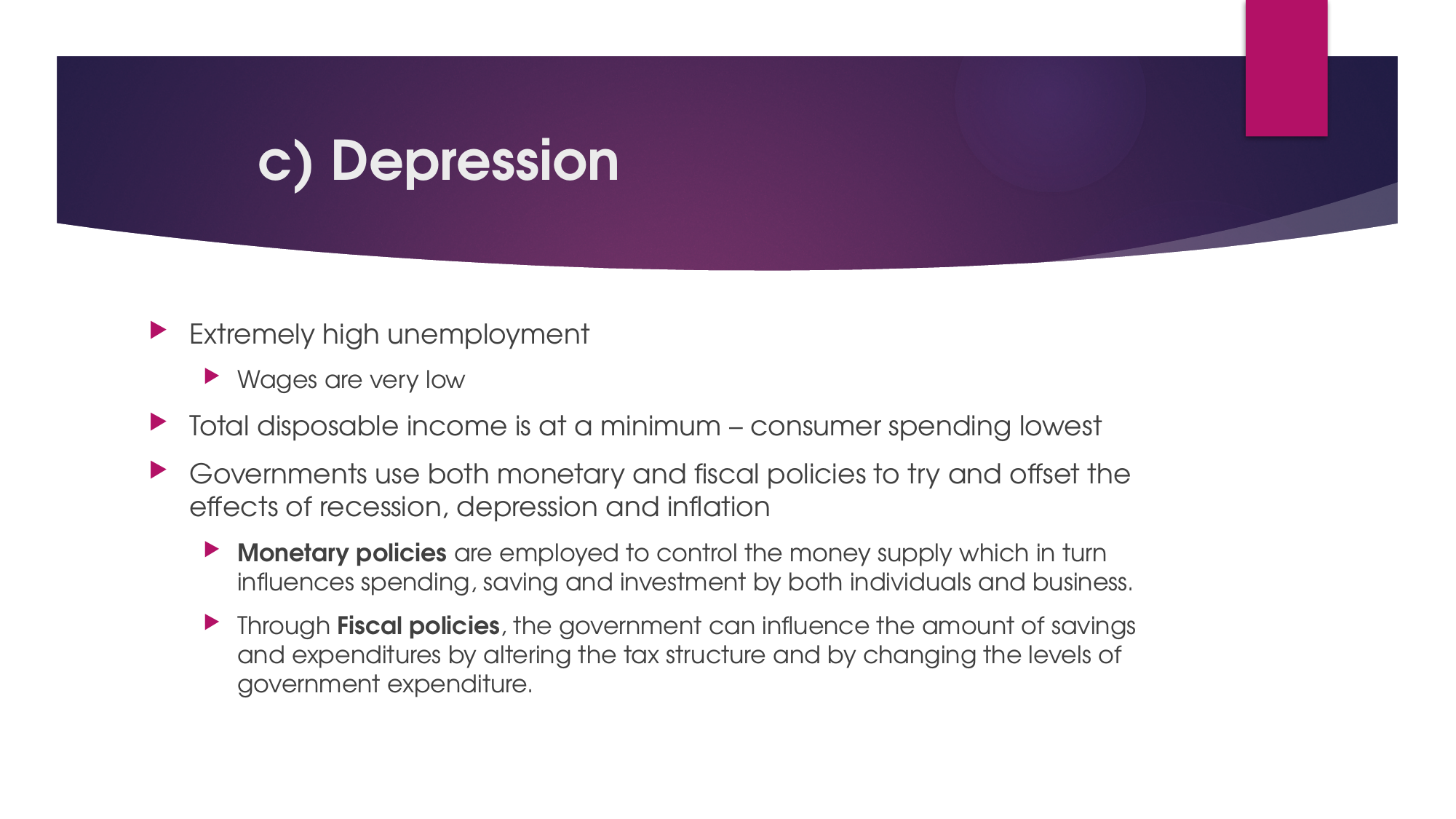

# c) Depression
Extremely high unemployment
Wages are very low
Total disposable income is at a minimum – consumer spending lowest
Governments use both monetary and fiscal policies to try and offset the effects of recession, depression and inflation
Monetary policies are employed to control the money supply which in turn influences spending, saving and investment by both individuals and business.
Through Fiscal policies, the government can influence the amount of savings and expenditures by altering the tax structure and by changing the levels of government expenditure.